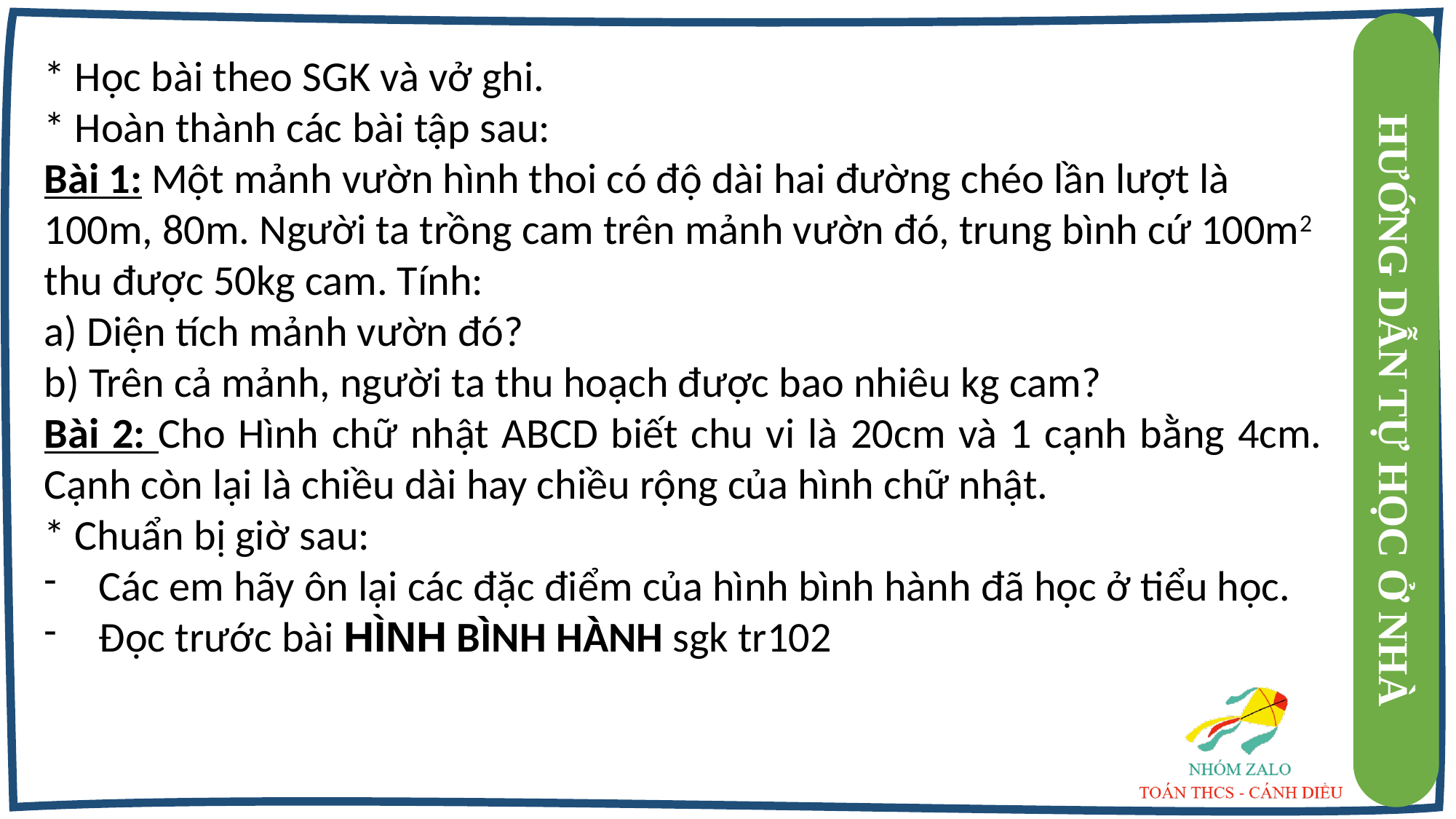

* Học bài theo SGK và vở ghi.
* Hoàn thành các bài tập sau:
Bài 1: Một mảnh vườn hình thoi có độ dài hai đường chéo lần lượt là 100m, 80m. Người ta trồng cam trên mảnh vườn đó, trung bình cứ 100m2 thu được 50kg cam. Tính:
a) Diện tích mảnh vườn đó?
b) Trên cả mảnh, người ta thu hoạch được bao nhiêu kg cam?
Bài 2: Cho Hình chữ nhật ABCD biết chu vi là 20cm và 1 cạnh bằng 4cm. Cạnh còn lại là chiều dài hay chiều rộng của hình chữ nhật.
* Chuẩn bị giờ sau:
Các em hãy ôn lại các đặc điểm của hình bình hành đã học ở tiểu học.
Đọc trước bài HÌNH BÌNH HÀNH sgk tr102
HƯỚNG DẪN TỰ HỌC Ở NHÀ